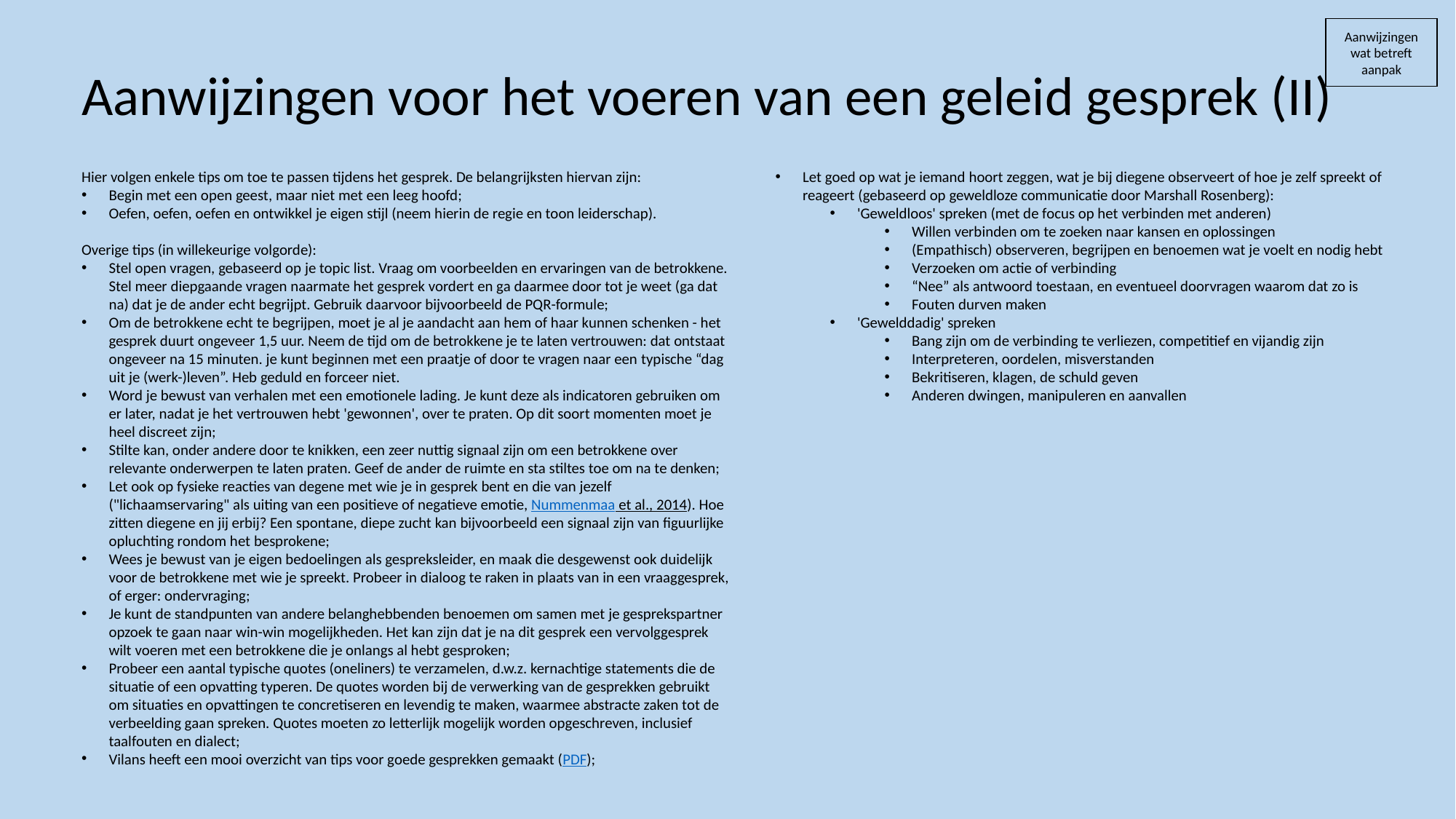

# Aanwijzingen voor het voeren van een geleid gesprek (II)
Aanwijzingen wat betreft aanpak
Hier volgen enkele tips om toe te passen tijdens het gesprek. De belangrijksten hiervan zijn:
Begin met een open geest, maar niet met een leeg hoofd;
Oefen, oefen, oefen en ontwikkel je eigen stijl (neem hierin de regie en toon leiderschap).

Overige tips (in willekeurige volgorde):
Stel open vragen, gebaseerd op je topic list. Vraag om voorbeelden en ervaringen van de betrokkene. Stel meer diepgaande vragen naarmate het gesprek vordert en ga daarmee door tot je weet (ga dat na) dat je de ander echt begrijpt. Gebruik daarvoor bijvoorbeeld de PQR-formule;
Om de betrokkene echt te begrijpen, moet je al je aandacht aan hem of haar kunnen schenken - het gesprek duurt ongeveer 1,5 uur. Neem de tijd om de betrokkene je te laten vertrouwen: dat ontstaat ongeveer na 15 minuten. je kunt beginnen met een praatje of door te vragen naar een ​​typische “dag uit je (werk-)leven”. Heb geduld en forceer niet.
Word je bewust van verhalen met een emotionele lading. Je kunt deze als indicatoren gebruiken om er later, nadat je het vertrouwen hebt 'gewonnen', over te praten. Op dit soort momenten moet je heel discreet zijn;
Stilte kan, onder andere door te knikken, een zeer nuttig signaal zijn om een betrokkene over relevante onderwerpen te laten praten. Geef de ander de ruimte en sta stiltes toe om na te denken;
Let ook op fysieke reacties van degene met wie je in gesprek bent en die van jezelf ("lichaamservaring" als uiting van een positieve of negatieve emotie, Nummenmaa et al., 2014). Hoe zitten diegene en jij erbij? Een spontane, diepe zucht kan bijvoorbeeld een signaal zijn van figuurlijke opluchting rondom het besprokene;
Wees je bewust van je eigen bedoelingen als gespreksleider, en maak die desgewenst ook duidelijk voor de betrokkene met wie je spreekt. Probeer in dialoog te raken in plaats van in een vraaggesprek, of erger: ondervraging;
Je kunt de standpunten van andere belanghebbenden benoemen om samen met je gesprekspartner opzoek te gaan naar win-win mogelijkheden. Het kan zijn dat je na dit gesprek een vervolggesprek wilt voeren met een betrokkene die je onlangs al hebt gesproken;
Probeer een aantal typische quotes (oneliners) te verzamelen, d.w.z. kernachtige statements die de situatie of een opvatting typeren. De quotes worden bij de verwerking van de gesprekken gebruikt om situaties en opvattingen te concretiseren en levendig te maken, waarmee abstracte zaken tot de verbeelding gaan spreken. Quotes moeten zo letterlijk mogelijk worden opgeschreven, inclusief taalfouten en dialect;
Vilans heeft een mooi overzicht van tips voor goede gesprekken gemaakt (PDF);
Let goed op wat je iemand hoort zeggen, wat je bij diegene observeert of hoe je zelf spreekt of reageert (gebaseerd op geweldloze communicatie door Marshall Rosenberg):
'Geweldloos' spreken (met de focus op het verbinden met anderen)
Willen verbinden om te zoeken naar kansen en oplossingen
(Empathisch) observeren, begrijpen en benoemen wat je voelt en nodig hebt
Verzoeken om actie of verbinding
“Nee” als antwoord toestaan, en eventueel doorvragen waarom dat zo is
Fouten durven maken
'Gewelddadig' spreken
Bang zijn om de verbinding te verliezen, competitief en vijandig zijn
Interpreteren, oordelen, misverstanden
Bekritiseren, klagen, de schuld geven
Anderen dwingen, manipuleren en aanvallen